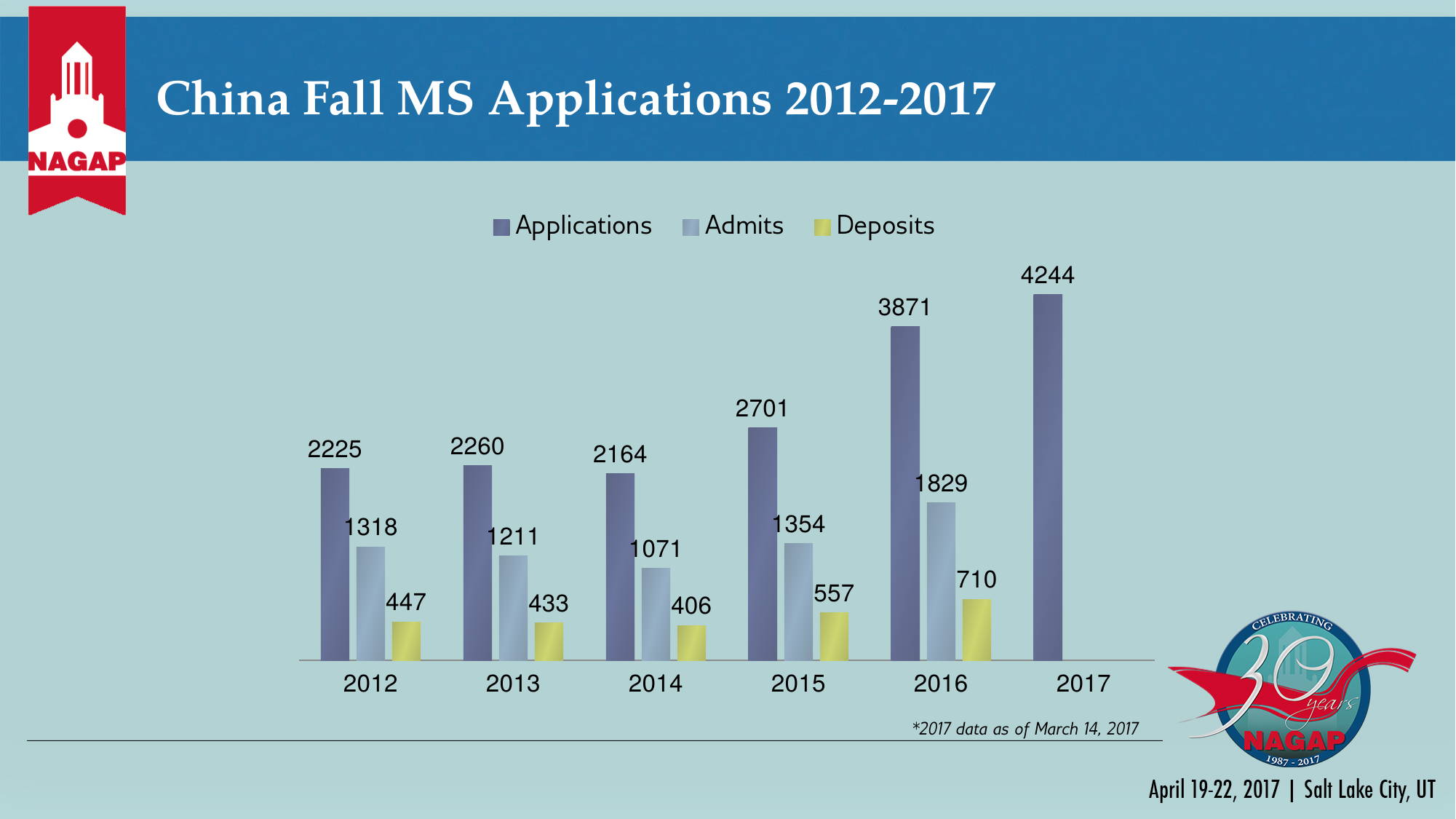

# China Fall MS Applications 2012-2017

### Chart

| Category | Applications | Admits | Deposits |
|---|---|---|---|
| 2012.0 | 2225.0 | 1318.0 | 447.0 |
| 2013.0 | 2260.0 | 1211.0 | 433.0 |
| 2014.0 | 2164.0 | 1071.0 | 406.0 |
| 2015.0 | 2701.0 | 1354.0 | 557.0 |
| 2016.0 | 3871.0 | 1829.0 | 710.0 |
| 2017.0 | 4244.0 | None | None |
*2017 data as of March 14, 2017